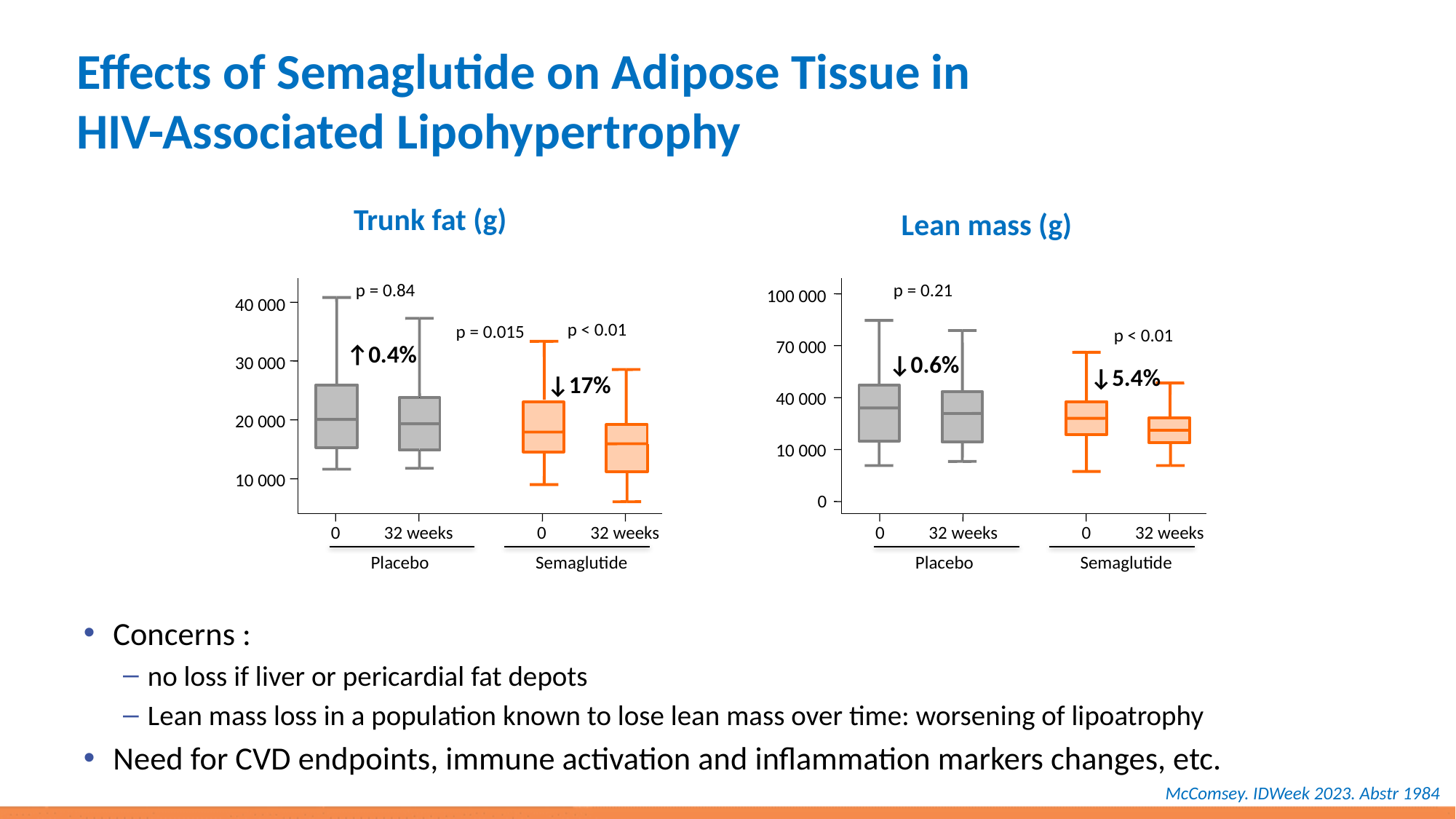

# Effects of Semaglutide on Adipose Tissue in HIV-Associated Lipohypertrophy
Trunk fat (g)
Lean mass (g)
p = 0.84
p = 0.21

100 000
40 000

p < 0.01
p = 0.015

p < 0.01

70 000

↑0.4%

↓0.6%

30 000

↓5.4%

↓17%

40 000

20 000

10 000

10 000

0

0
32 weeks
0
32 weeks
0
32 weeks
0
32 weeks
Placebo
Semaglutide
Placebo
Semaglutide
Concerns :
no loss if liver or pericardial fat depots
Lean mass loss in a population known to lose lean mass over time: worsening of lipoatrophy
Need for CVD endpoints, immune activation and inflammation markers changes, etc.

McComsey. IDWeek 2023. Abstr 1984